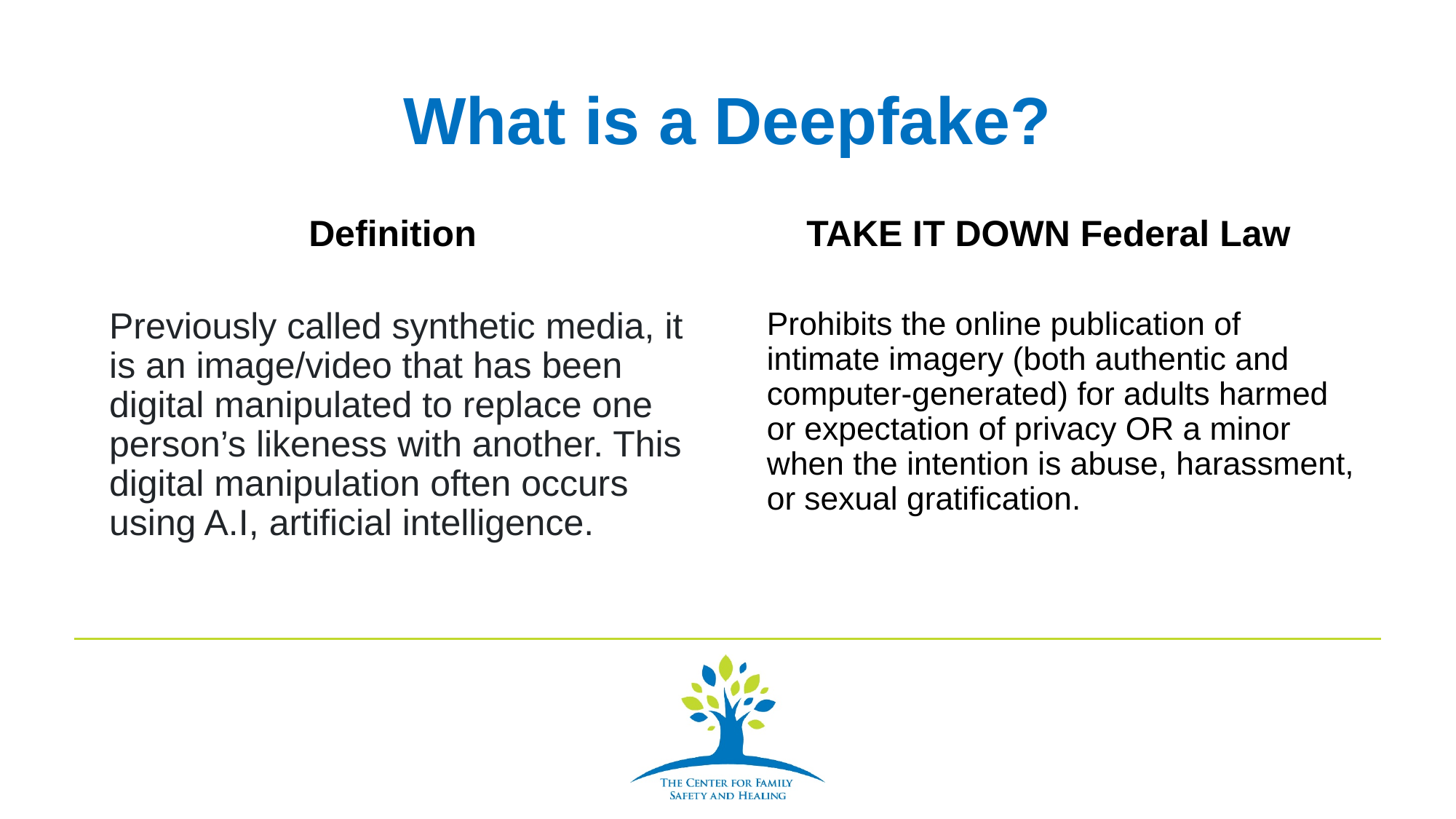

# What is a Deepfake?
TAKE IT DOWN Federal Law
Definition
Previously called synthetic media, it is an image/video that has been digital manipulated to replace one person’s likeness with another. This digital manipulation often occurs using A.I, artificial intelligence.
Prohibits the online publication of intimate imagery (both authentic and computer-generated) for adults harmed or expectation of privacy OR a minor when the intention is abuse, harassment, or sexual gratification.